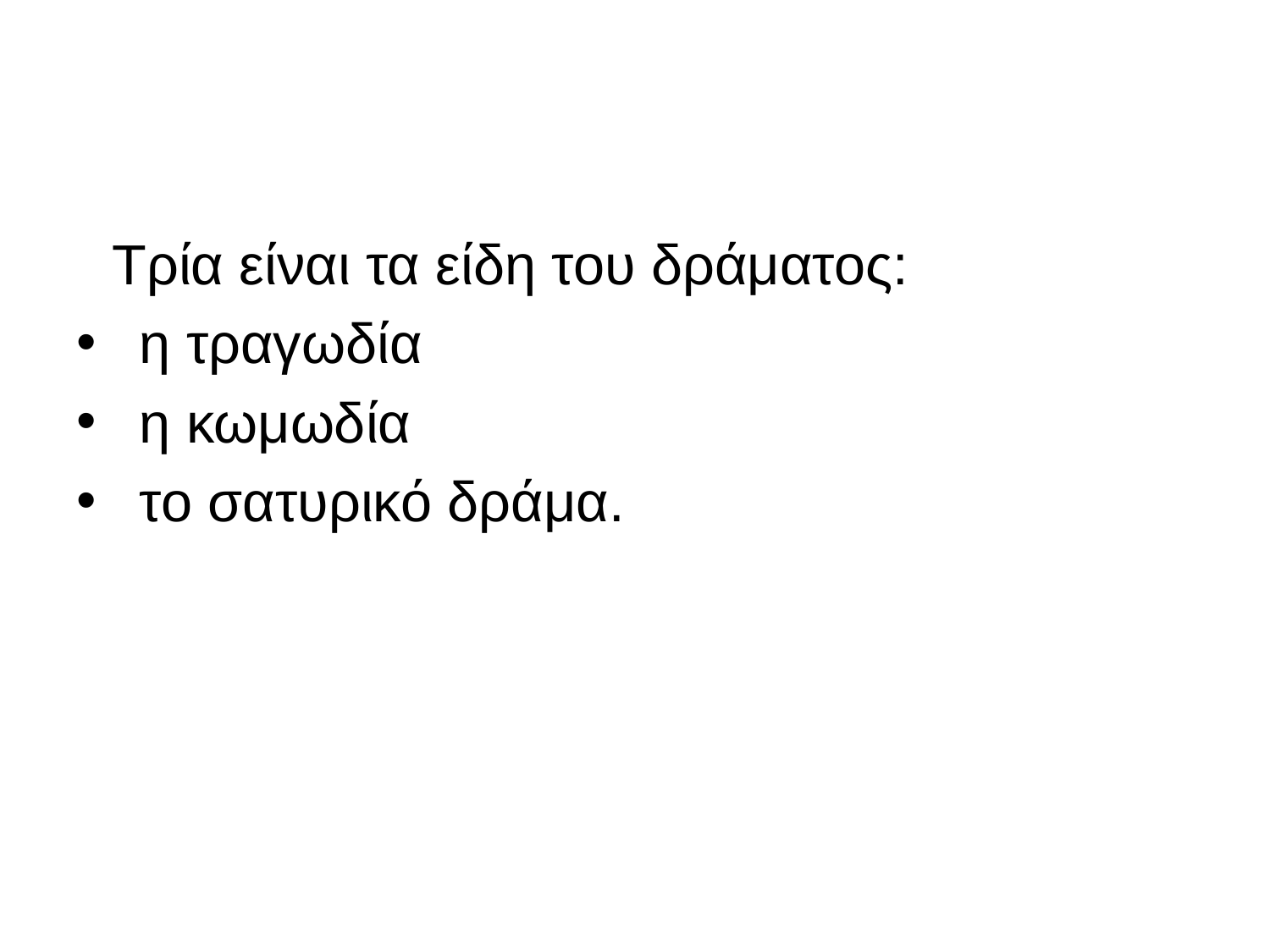

#
  Τρία είναι τα είδη του δράματος:
 η τραγωδία
 η κωμωδία
 το σατυρικό δράμα.